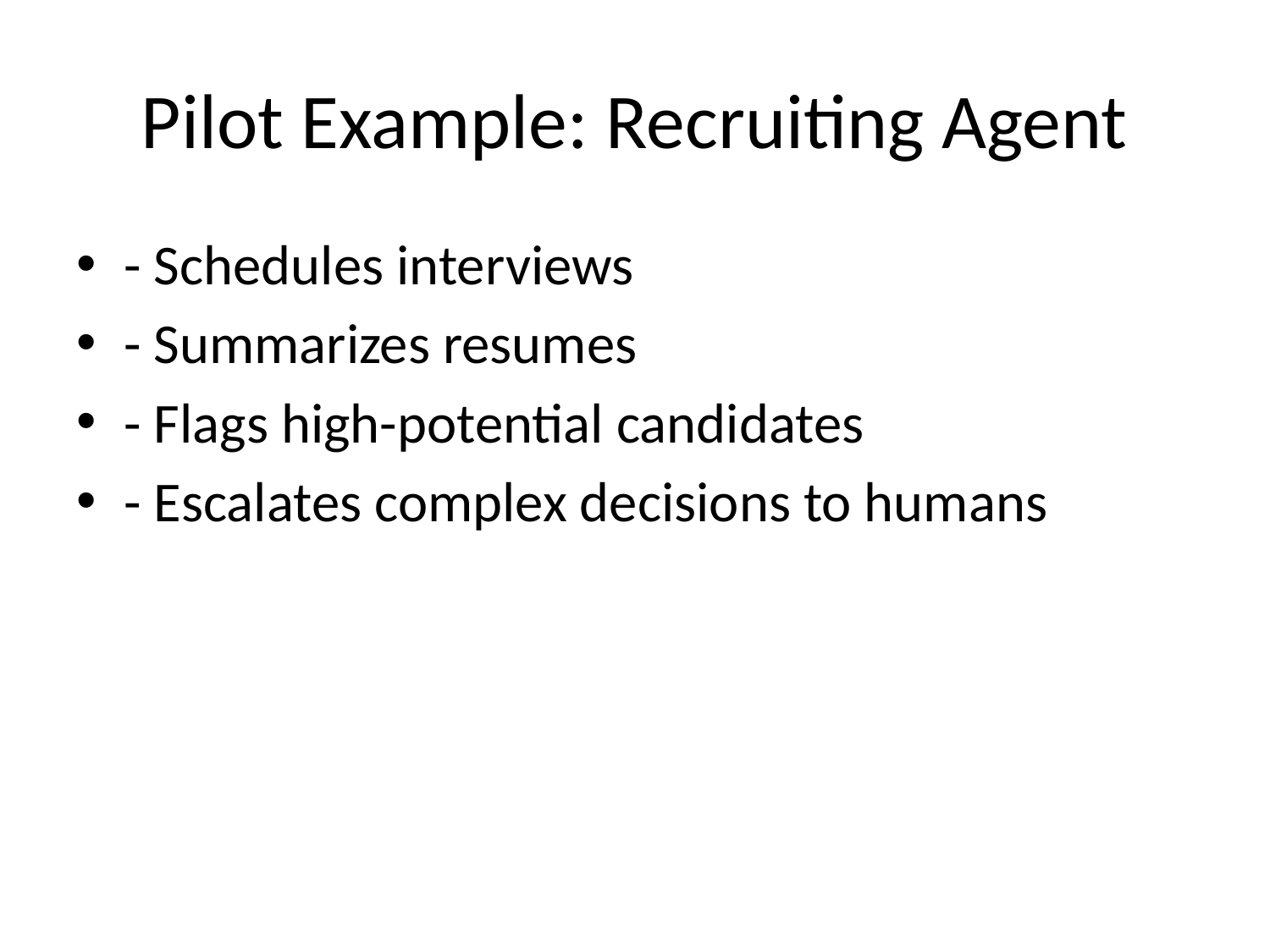

# Pilot Example: Recruiting Agent
- Schedules interviews
- Summarizes resumes
- Flags high-potential candidates
- Escalates complex decisions to humans